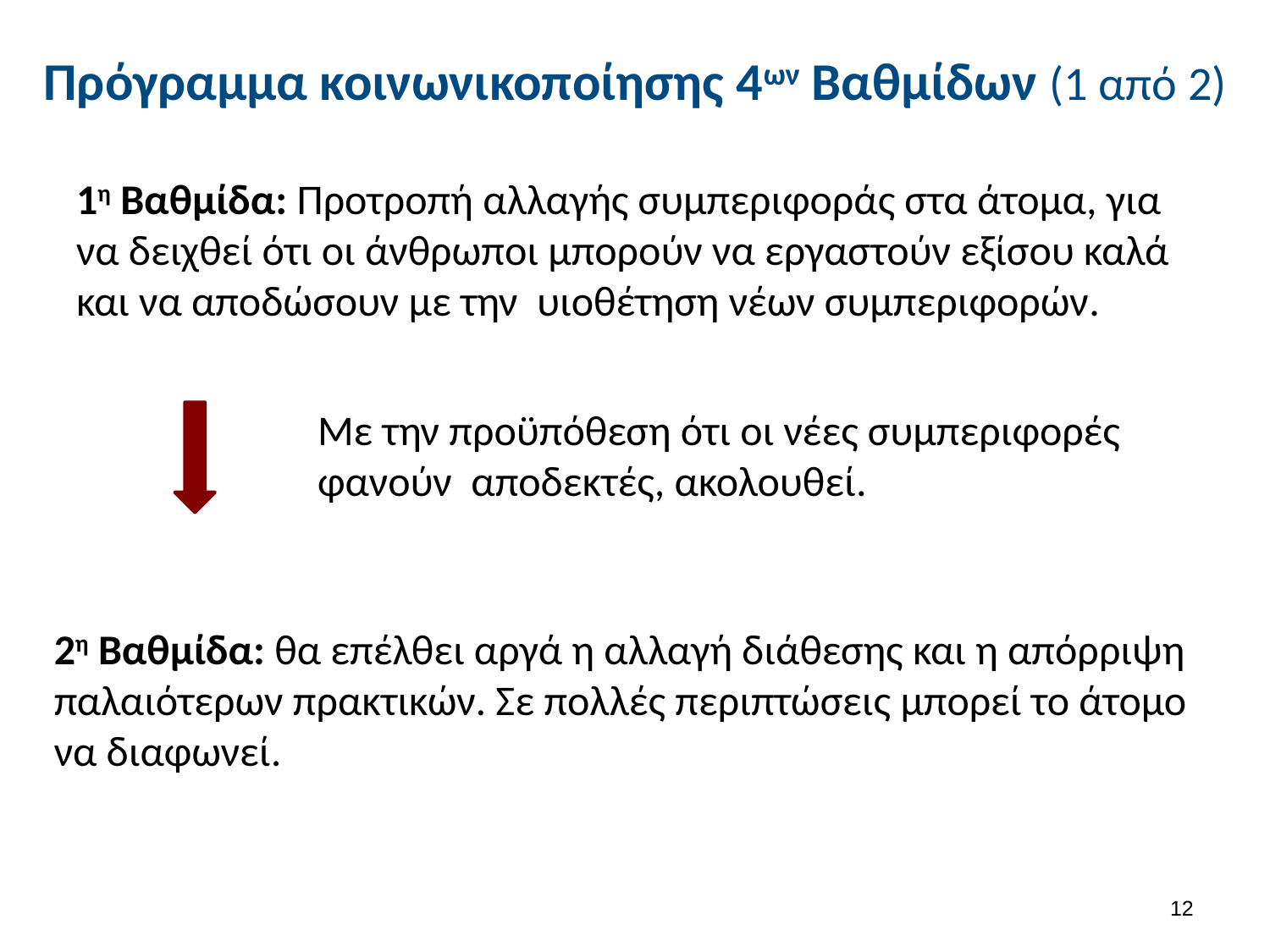

# Πρόγραμμα κοινωνικοποίησης 4ων Βαθμίδων (1 από 2)
1η Βαθμίδα: Προτροπή αλλαγής συμπεριφοράς στα άτομα, για να δειχθεί ότι οι άνθρωποι μπορούν να εργαστούν εξίσου καλά και να αποδώσουν με την  υιοθέτηση νέων συμπεριφορών.

Με την προϋπόθεση ότι οι νέες συμπεριφορές φανούν  αποδεκτές, ακολουθεί.

2η Βαθμίδα: θα επέλθει αργά η αλλαγή διάθεσης και η απόρριψη παλαιότερων πρακτικών. Σε πολλές περιπτώσεις μπορεί το άτομο να διαφωνεί.

12